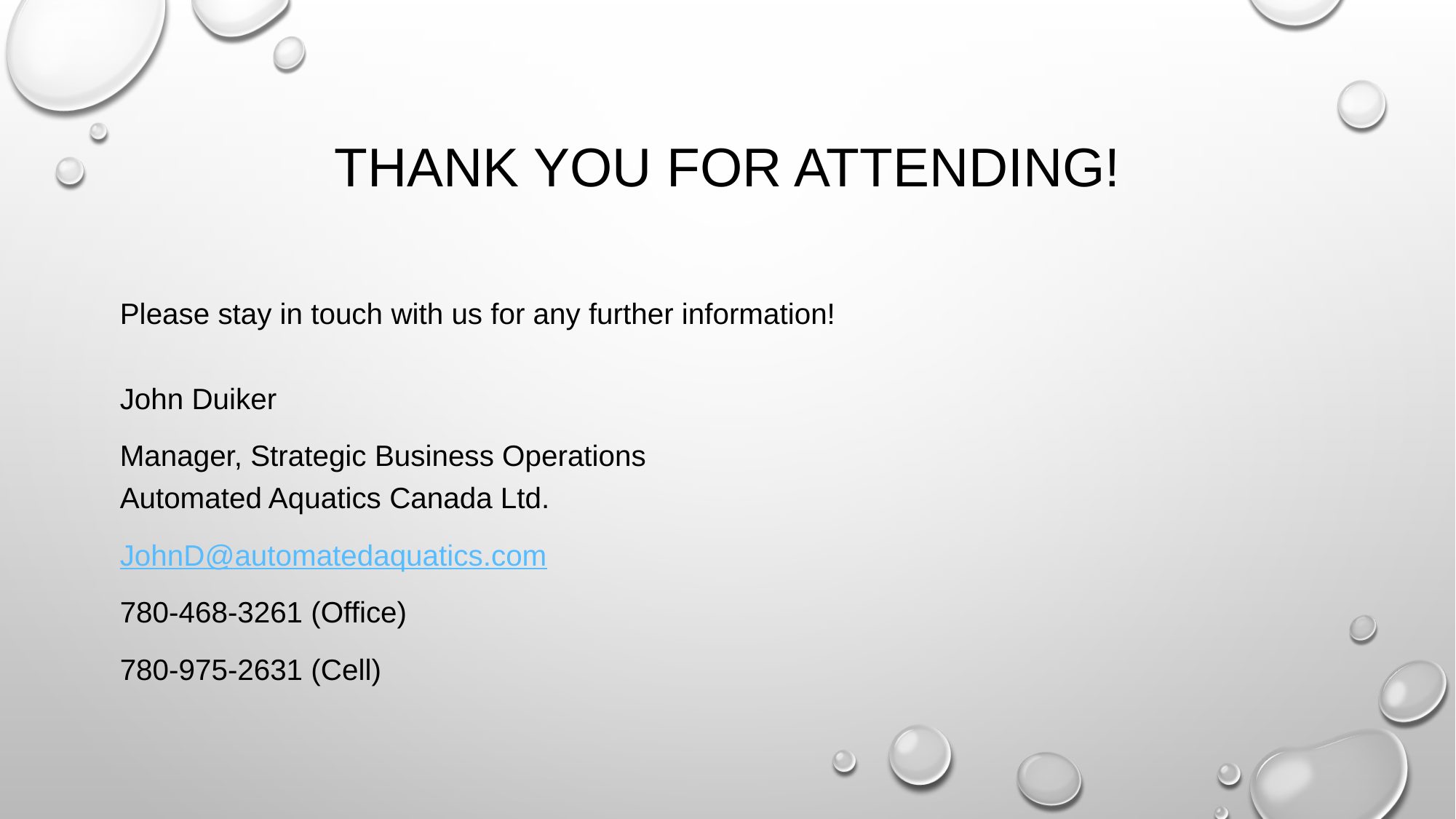

# Thank you for attending!
Please stay in touch with us for any further information!
John Duiker
Manager, Strategic Business Operations
Automated Aquatics Canada Ltd.
JohnD@automatedaquatics.com
780-468-3261 (Office)
780-975-2631 (Cell)